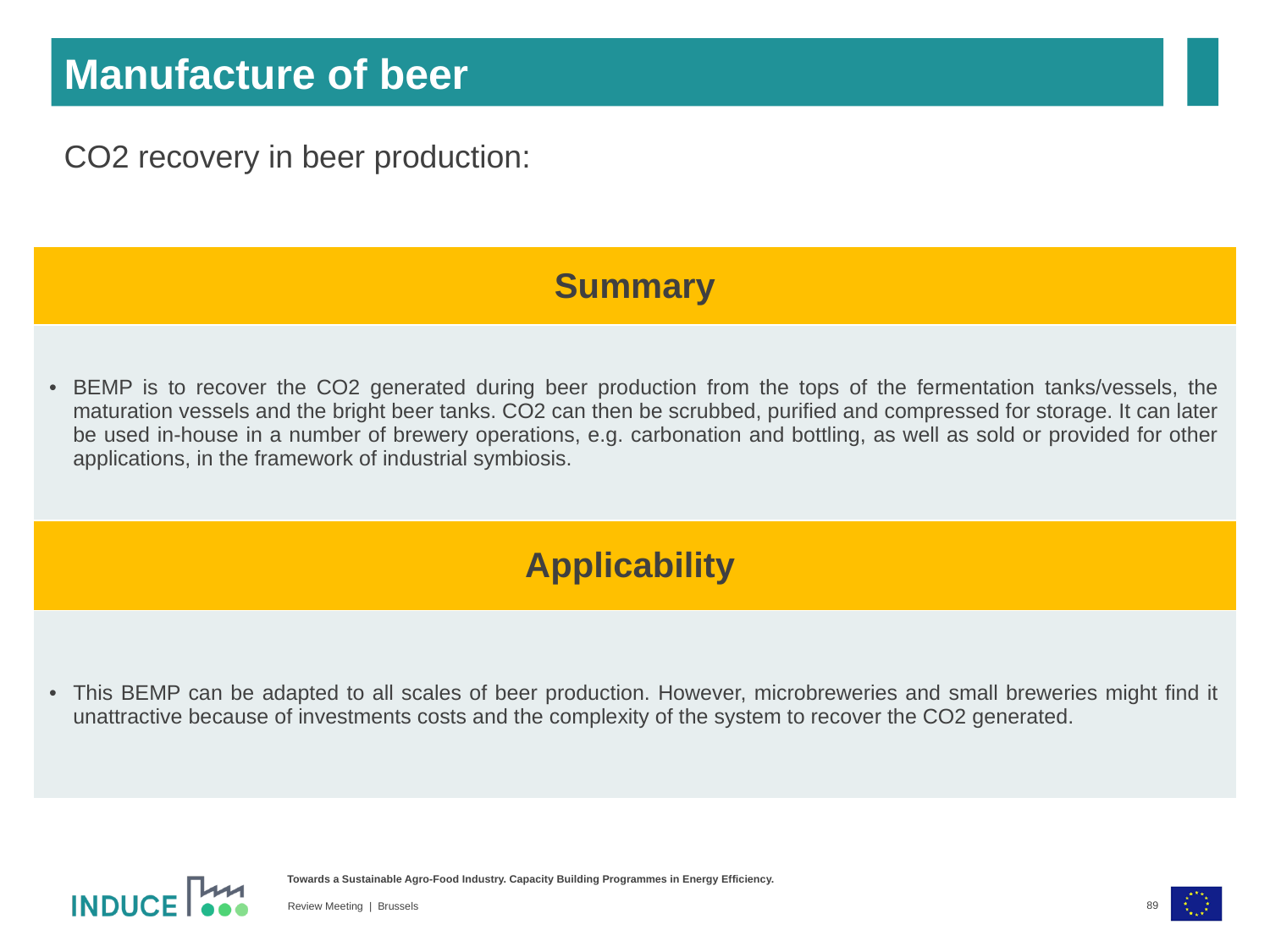

Manufacture of beer
CO2 recovery in beer production:
| Summary |
| --- |
| BEMP is to recover the CO2 generated during beer production from the tops of the fermentation tanks/vessels, the maturation vessels and the bright beer tanks. CO2 can then be scrubbed, purified and compressed for storage. It can later be used in-house in a number of brewery operations, e.g. carbonation and bottling, as well as sold or provided for other applications, in the framework of industrial symbiosis. |
| Applicability |
| --- |
| This BEMP can be adapted to all scales of beer production. However, microbreweries and small breweries might find it unattractive because of investments costs and the complexity of the system to recover the CO2 generated. |
89
Review Meeting  |  Brussels